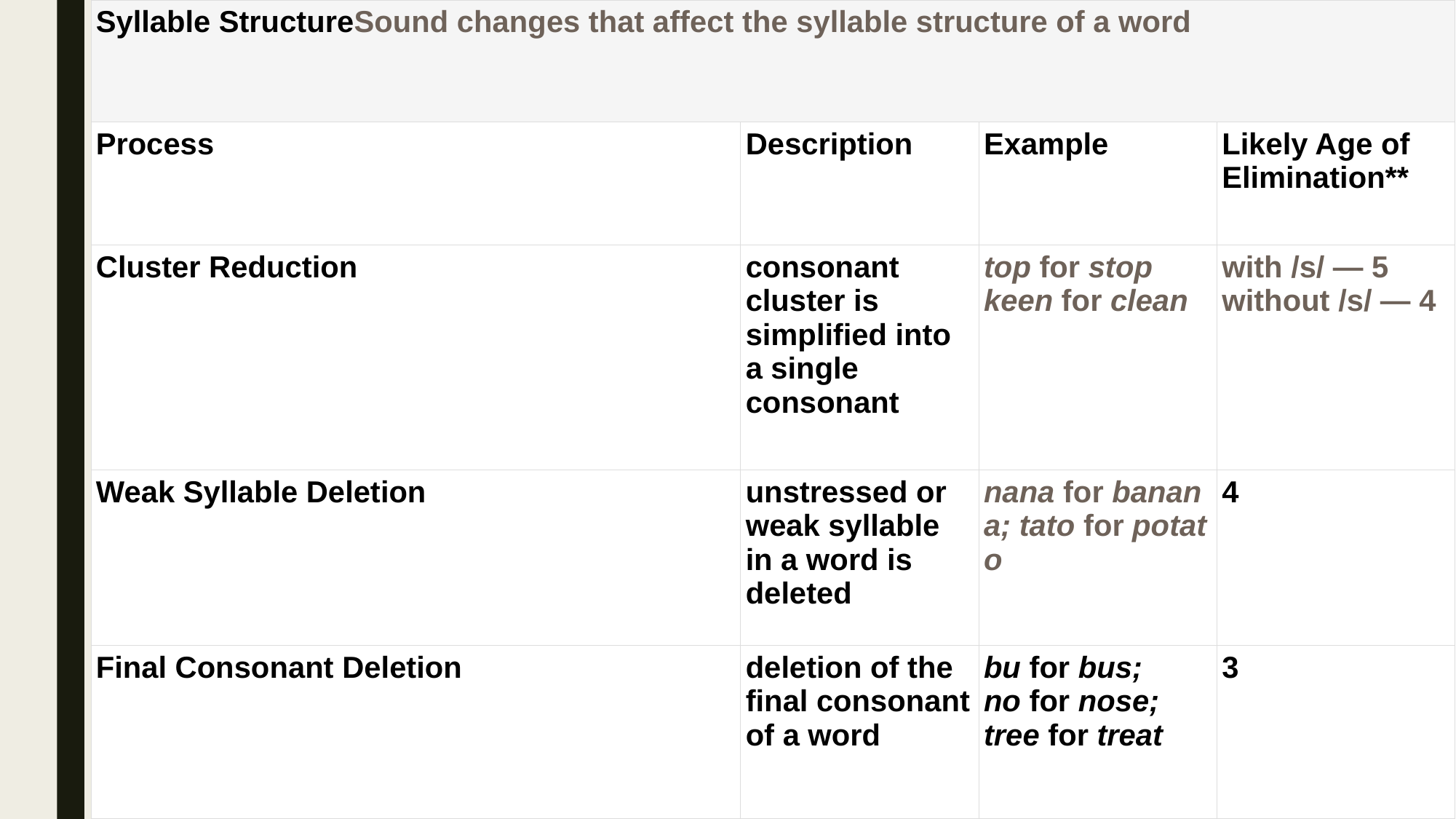

| Syllable StructureSound changes that affect the syllable structure of a word |  |  |  |
| --- | --- | --- | --- |
| Process | Description | Example | Likely Age of Elimination\*\* |
| Cluster Reduction | consonant cluster is simplified into a single consonant | top for stop keen for clean | with /s/ — 5 without /s/ — 4 |
| Weak Syllable Deletion | unstressed or weak syllable in a word is deleted | nana for banana; tato for potato | 4 |
| Final Consonant Deletion | deletion of the final consonant of a word | bu for bus; no for nose; tree for treat | 3 |